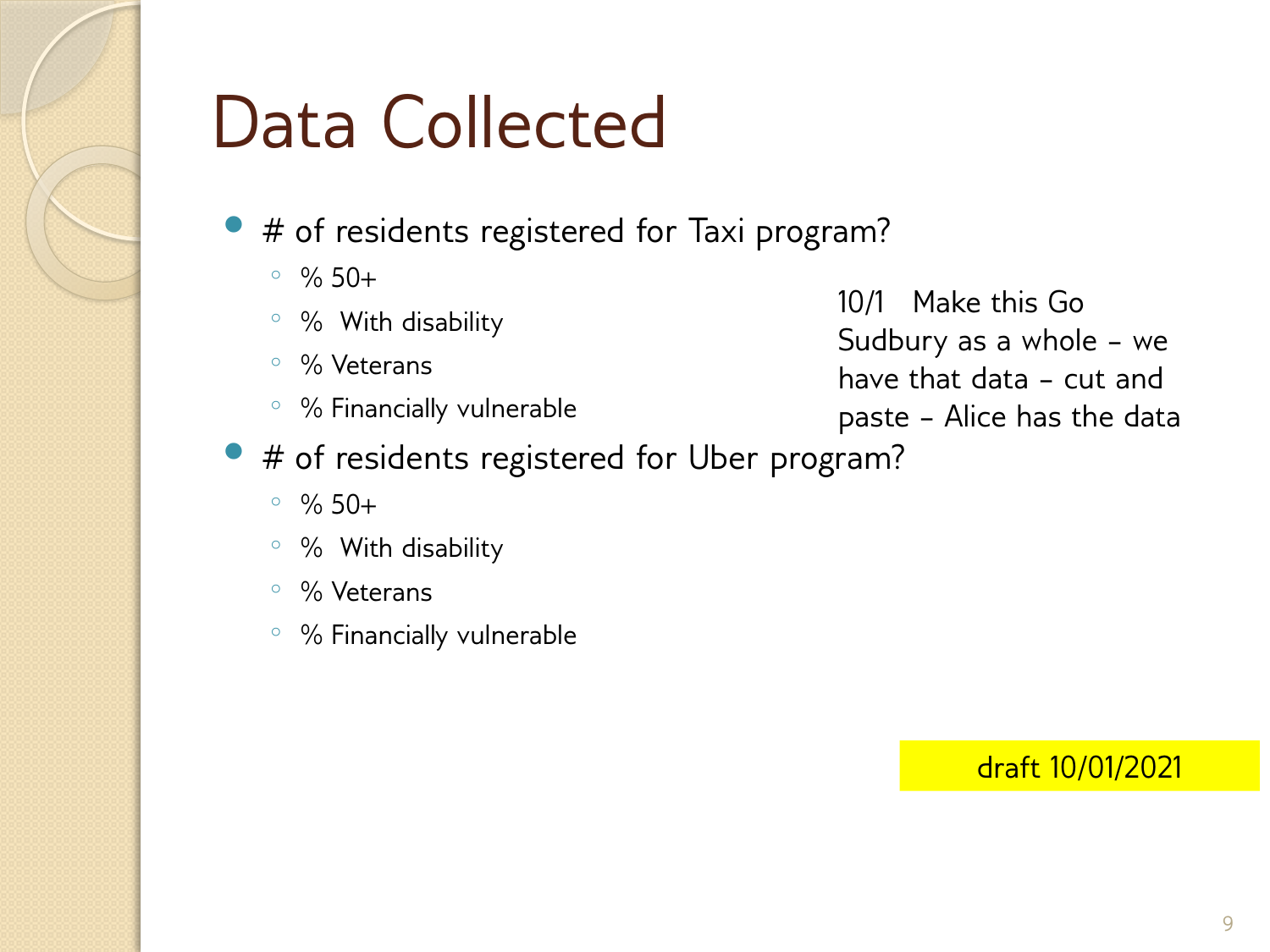

# Data Collected
# of residents registered for Taxi program?
% 50+
%  With disability
% Veterans
% Financially vulnerable
# of residents registered for Uber program?
% 50+
%  With disability
% Veterans
% Financially vulnerable

10/1   Make this Go Sudbury as a whole – we have that data – cut and paste – Alice has the data
draft 10/01/2021
9